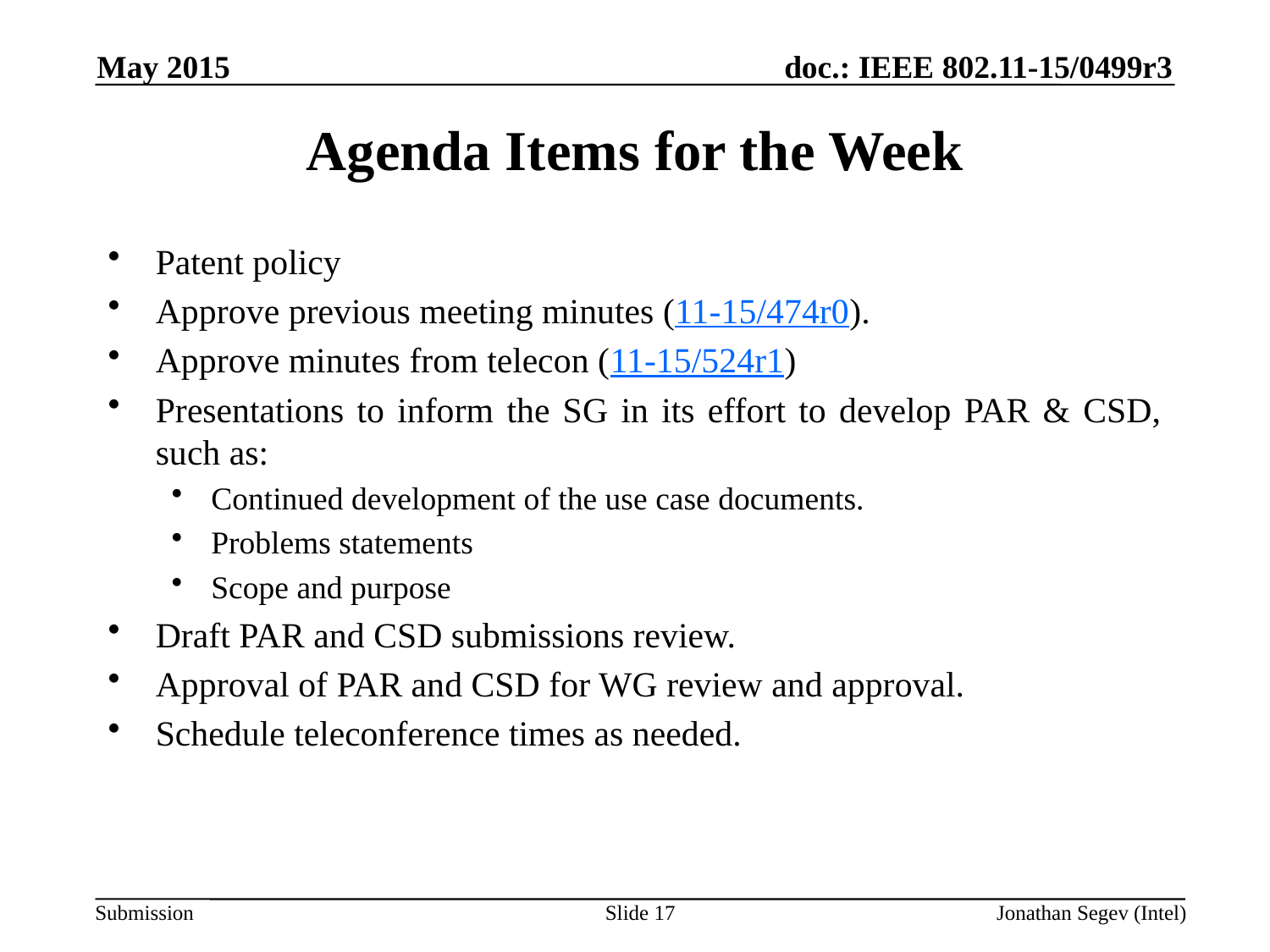

May 2015
Agenda Items for the Week
Patent policy
Approve previous meeting minutes (11-15/474r0).
Approve minutes from telecon (11-15/524r1)
Presentations to inform the SG in its effort to develop PAR & CSD, such as:
Continued development of the use case documents.
Problems statements
Scope and purpose
Draft PAR and CSD submissions review.
Approval of PAR and CSD for WG review and approval.
Schedule teleconference times as needed.
Slide 17
Jonathan Segev (Intel)